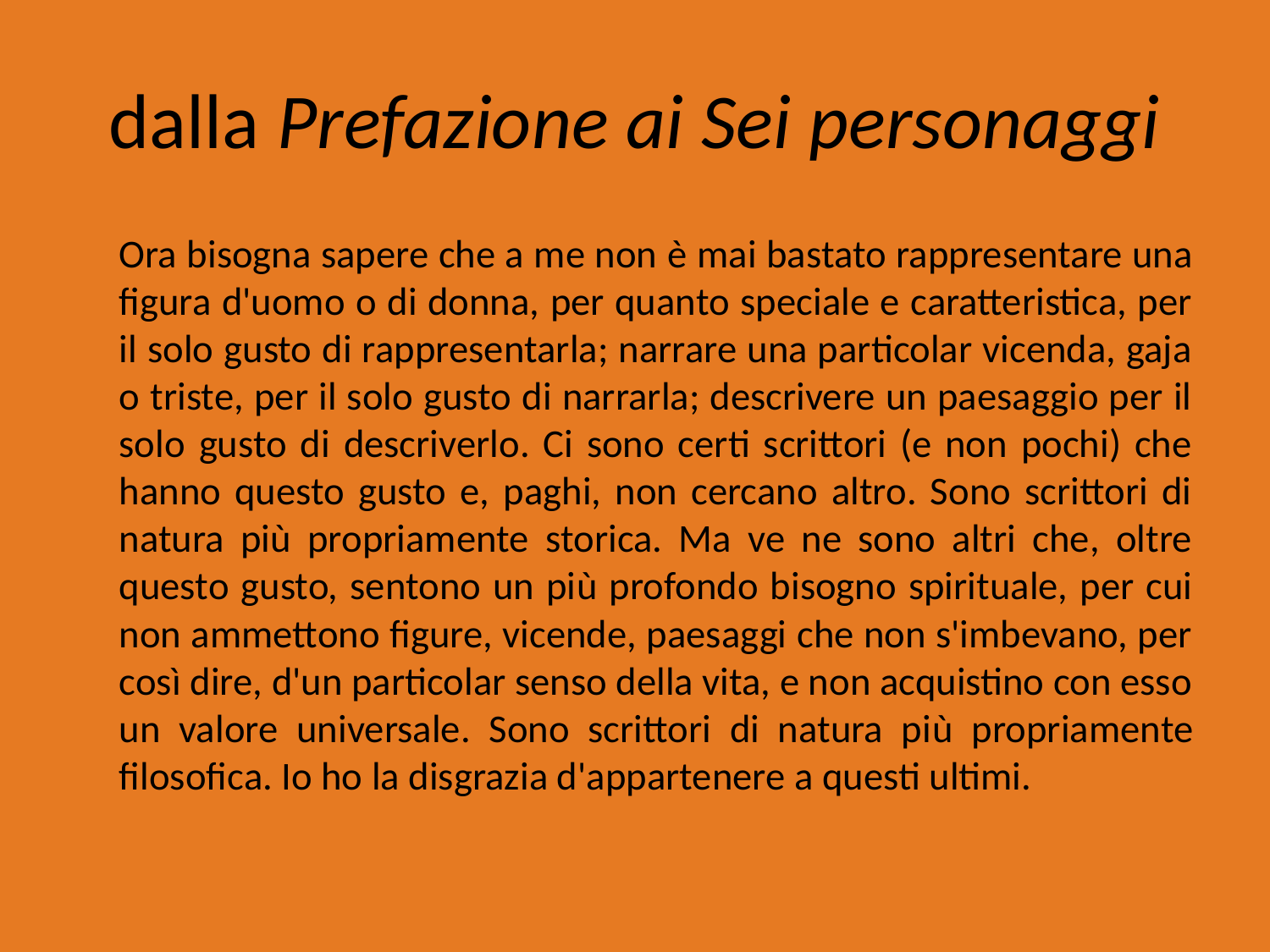

# dalla Prefazione ai Sei personaggi
	Ora bisogna sapere che a me non è mai bastato rappresentare una figura d'uomo o di donna, per quanto speciale e caratteristica, per il solo gusto di rappresentarla; narrare una particolar vicenda, gaja o triste, per il solo gusto di narrarla; descrivere un paesaggio per il solo gusto di descriverlo. Ci sono certi scrittori (e non pochi) che hanno questo gusto e, paghi, non cercano altro. Sono scrittori di natura più propriamente storica. Ma ve ne sono altri che, oltre questo gusto, sentono un più profondo bisogno spirituale, per cui non ammettono figure, vicende, paesaggi che non s'imbevano, per così dire, d'un particolar senso della vita, e non acquistino con esso un valore universale. Sono scrittori di natura più propriamente filosofica. Io ho la disgrazia d'appartenere a questi ultimi.